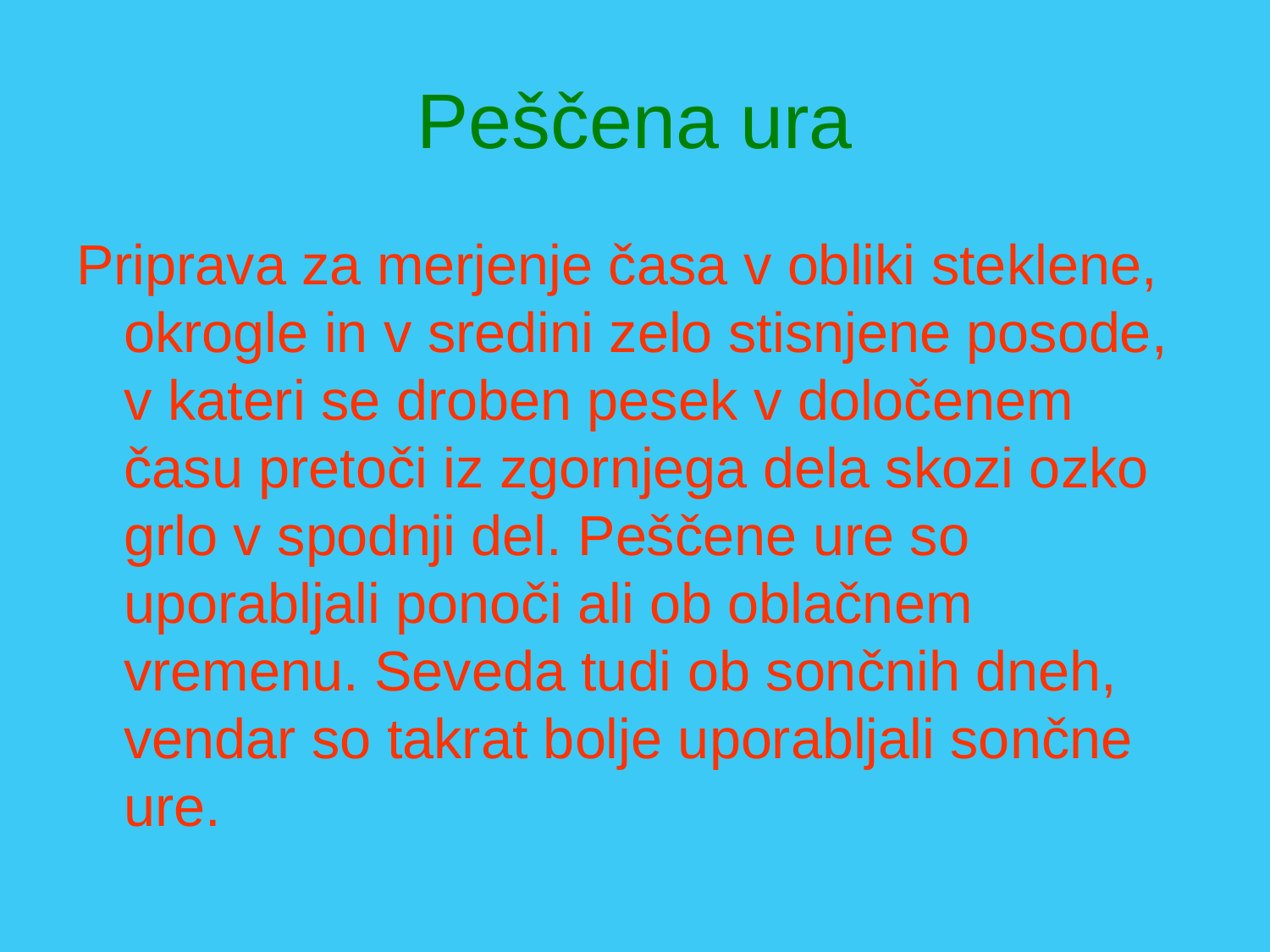

# Peščena ura
Priprava za merjenje časa v obliki steklene, okrogle in v sredini zelo stisnjene posode, v kateri se droben pesek v določenem času pretoči iz zgornjega dela skozi ozko grlo v spodnji del. Peščene ure so uporabljali ponoči ali ob oblačnem vremenu. Seveda tudi ob sončnih dneh, vendar so takrat bolje uporabljali sončne ure.